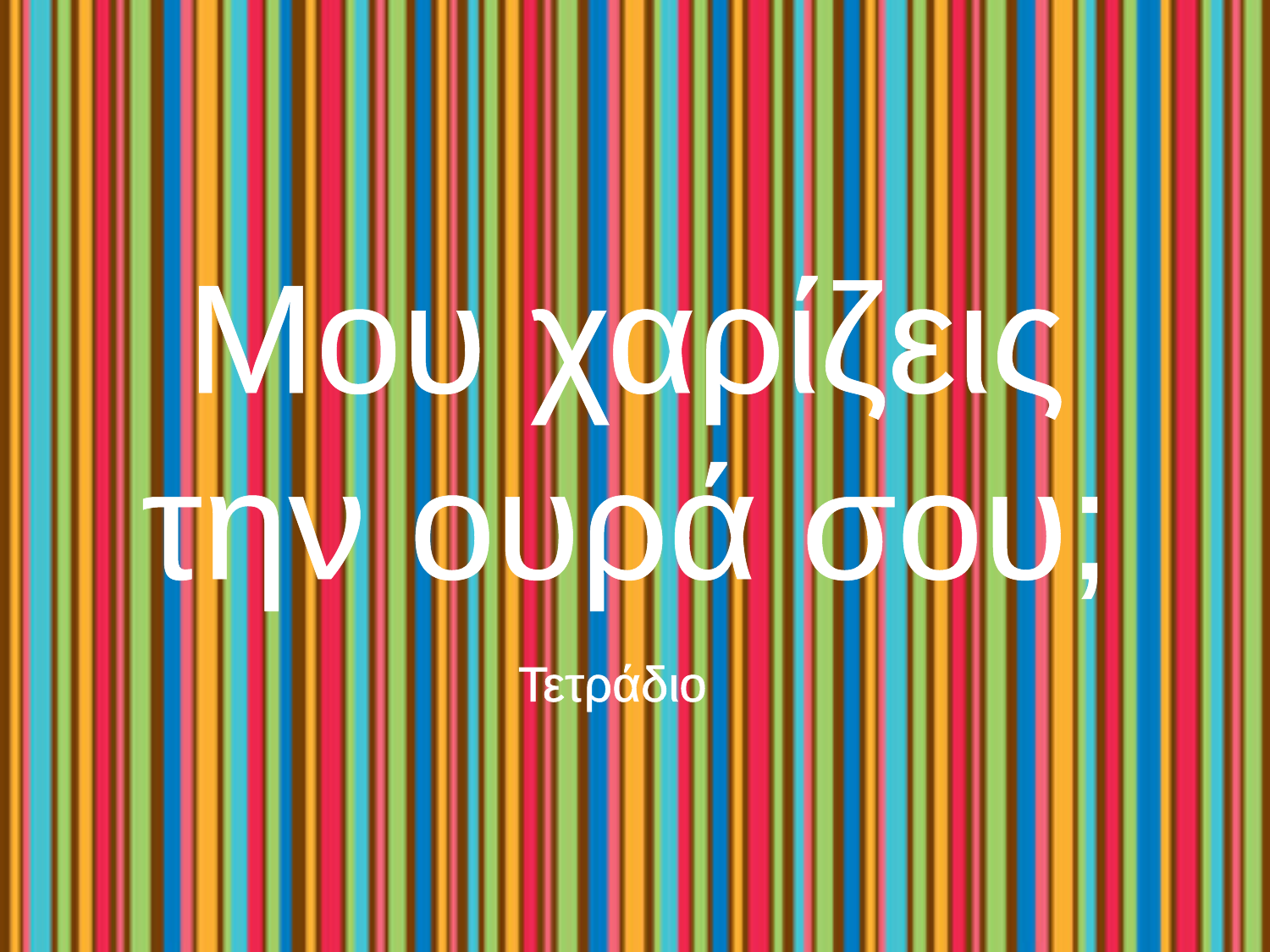

# Μου χαρίζεις την ουρά σου;
Τετράδιο